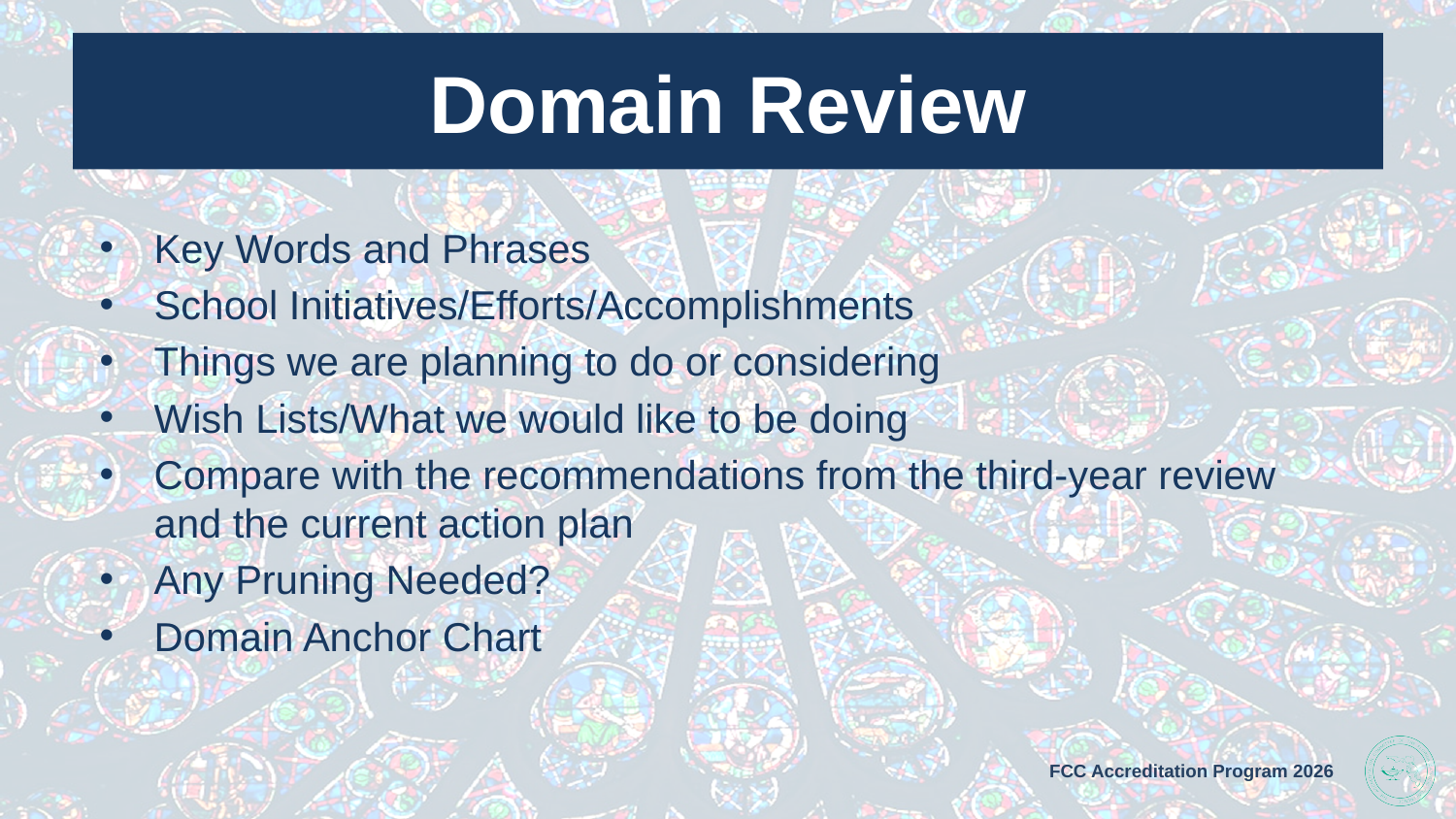

# Domain Review
Key Words and Phrases
School Initiatives/Efforts/Accomplishments
Things we are planning to do or considering
Wish Lists/What we would like to be doing
Compare with the recommendations from the third-year review and the current action plan
Any Pruning Needed?
Domain Anchor Chart